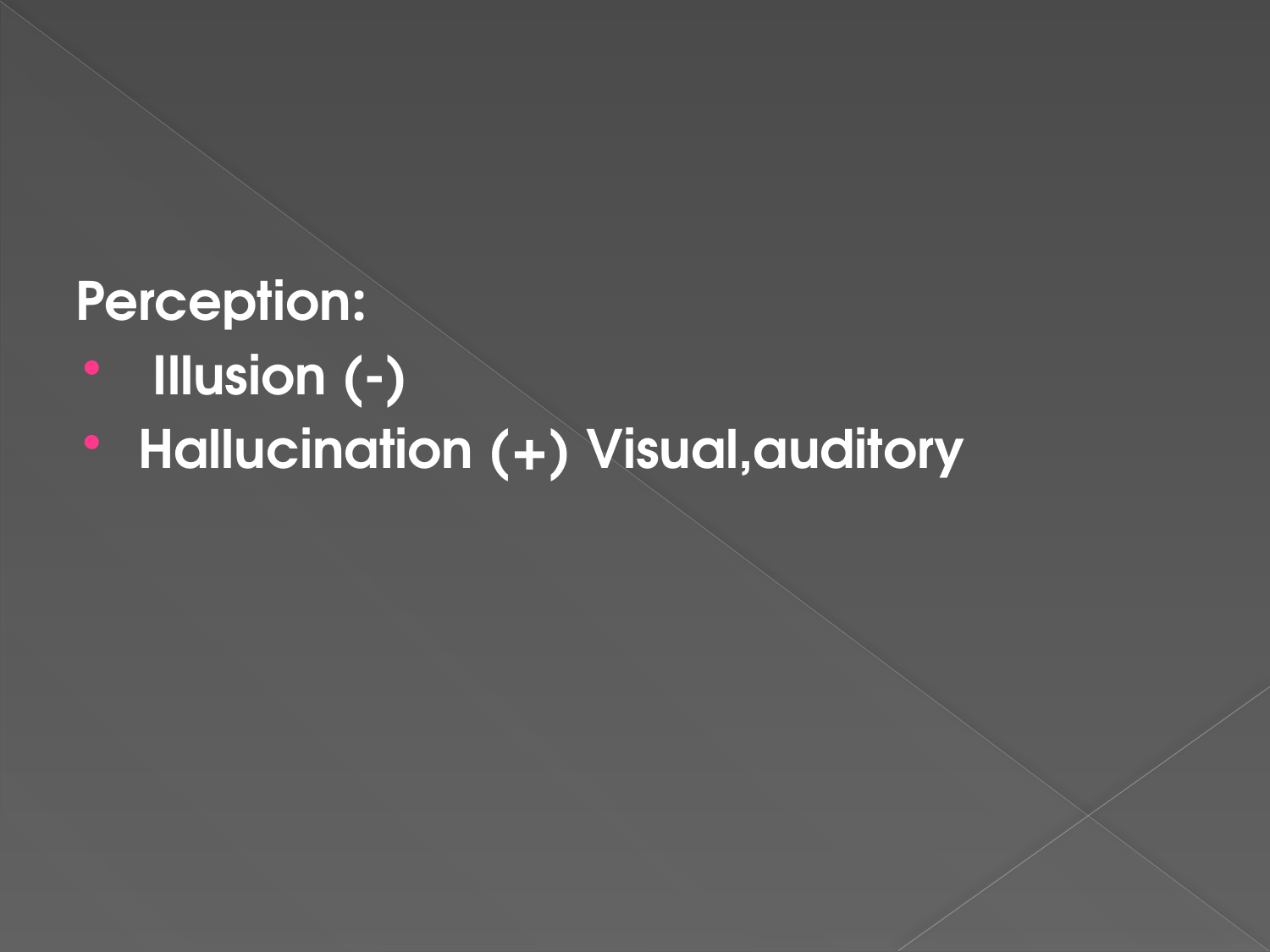

#
:Perception
 Illusion (-)
Hallucination (+) Visual,auditory